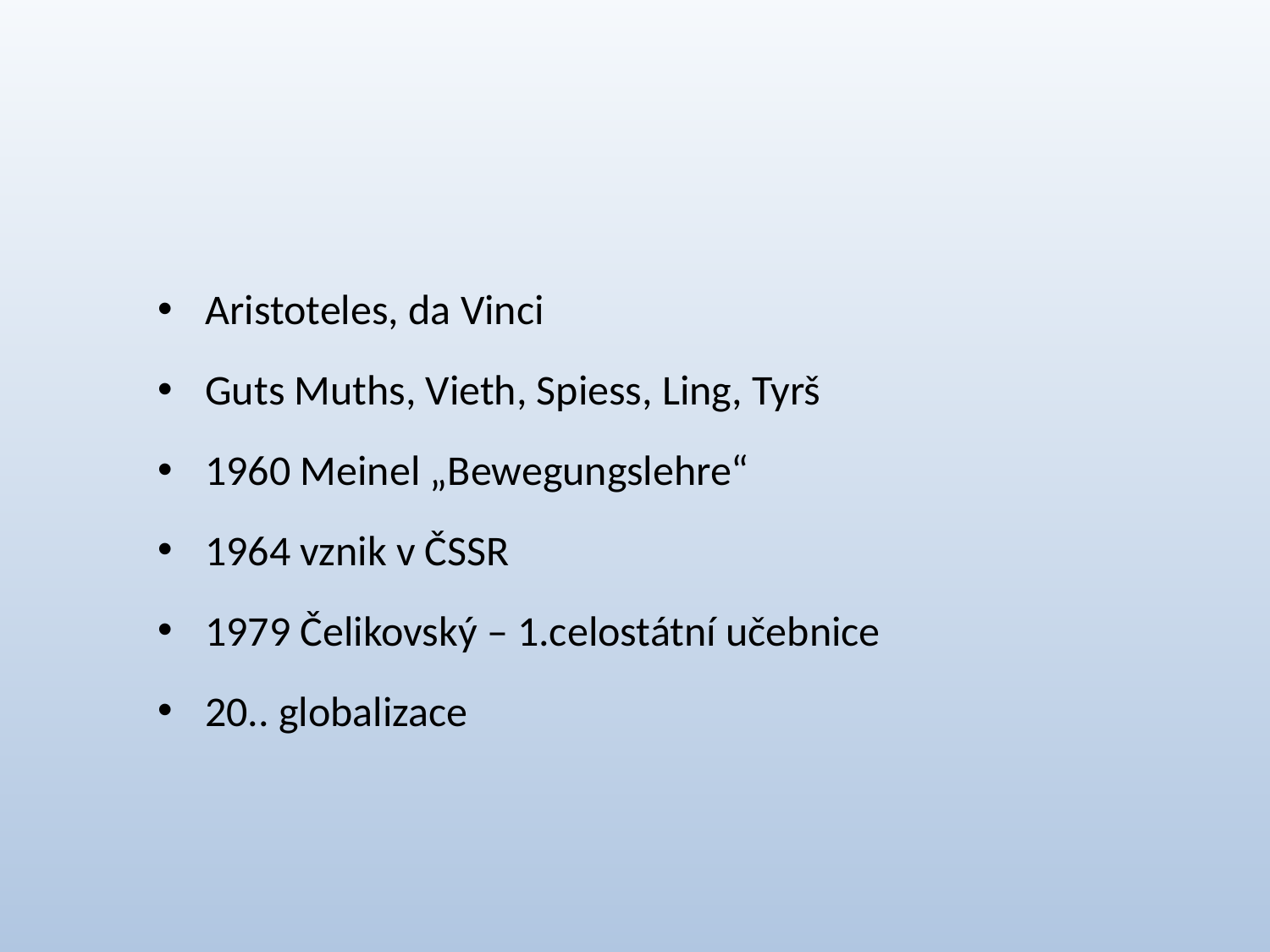

Aristoteles, da Vinci
Guts Muths, Vieth, Spiess, Ling, Tyrš
1960 Meinel „Bewegungslehre“
1964 vznik v ČSSR
1979 Čelikovský – 1.celostátní učebnice
20.. globalizace